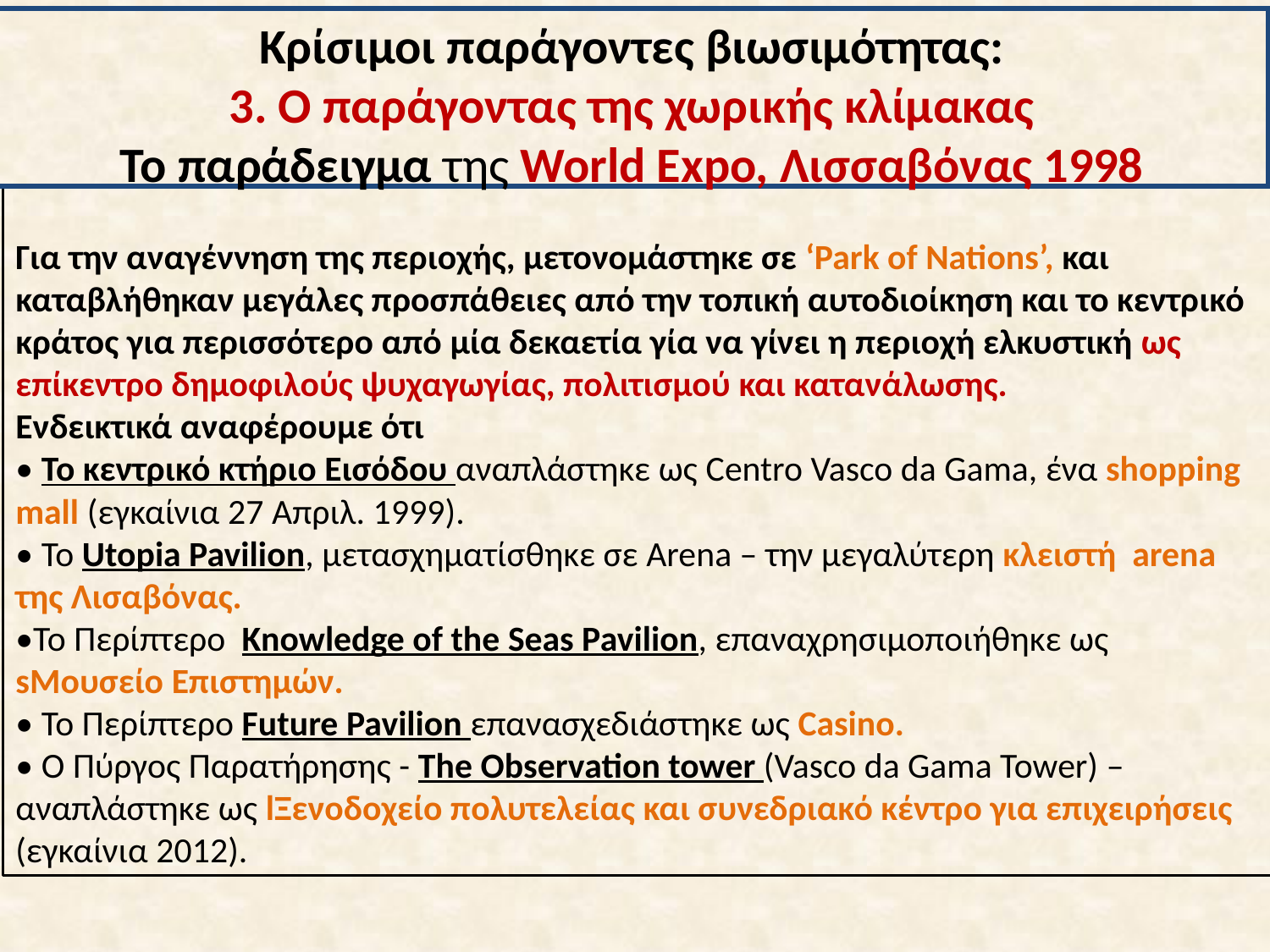

Κρίσιμοι παράγοντες βιωσιμότητας:
3. Ο παράγοντας της χωρικής κλίμακας
Το παράδειγμα της World Expo, Λισσαβόνας 1998

Για την αναγέννηση της περιοχής, μετονομάστηκε σε ‘Park of Nations’, και καταβλήθηκαν μεγάλες προσπάθειες από την τοπική αυτοδιοίκηση και το κεντρικό κράτος για περισσότερο από μία δεκαετία γία να γίνει η περιοχή ελκυστική ως επίκεντρο δημοφιλούς ψυχαγωγίας, πολιτισμού και κατανάλωσης.
Ενδεικτικά αναφέρουμε ότι
• Το κεντρικό κτήριο Εισόδου αναπλάστηκε ως Centro Vasco da Gama, ένα shopping mall (εγκαίνια 27 Aπριλ. 1999).
• Το Utopia Pavilion, μετασχηματίσθηκε σε Arena – την μεγαλύτερη κλειστή  arena της Λισαβόνας.
•Το Περίπτερο  Knowledge of the Seas Pavilion, επαναχρησιμοποιήθηκε ως  sΜουσείο Επιστημών.
• Το Περίπτερο Future Pavilion επανασχεδιάστηκε ως Casino.
• Ο Πύργος Παρατήρησης - The Observation tower (Vasco da Gama Tower) – αναπλάστηκε ως lΞενοδοχείο πολυτελείας και συνεδριακό κέντρο για επιχειρήσεις  (εγκαίνια 2012).